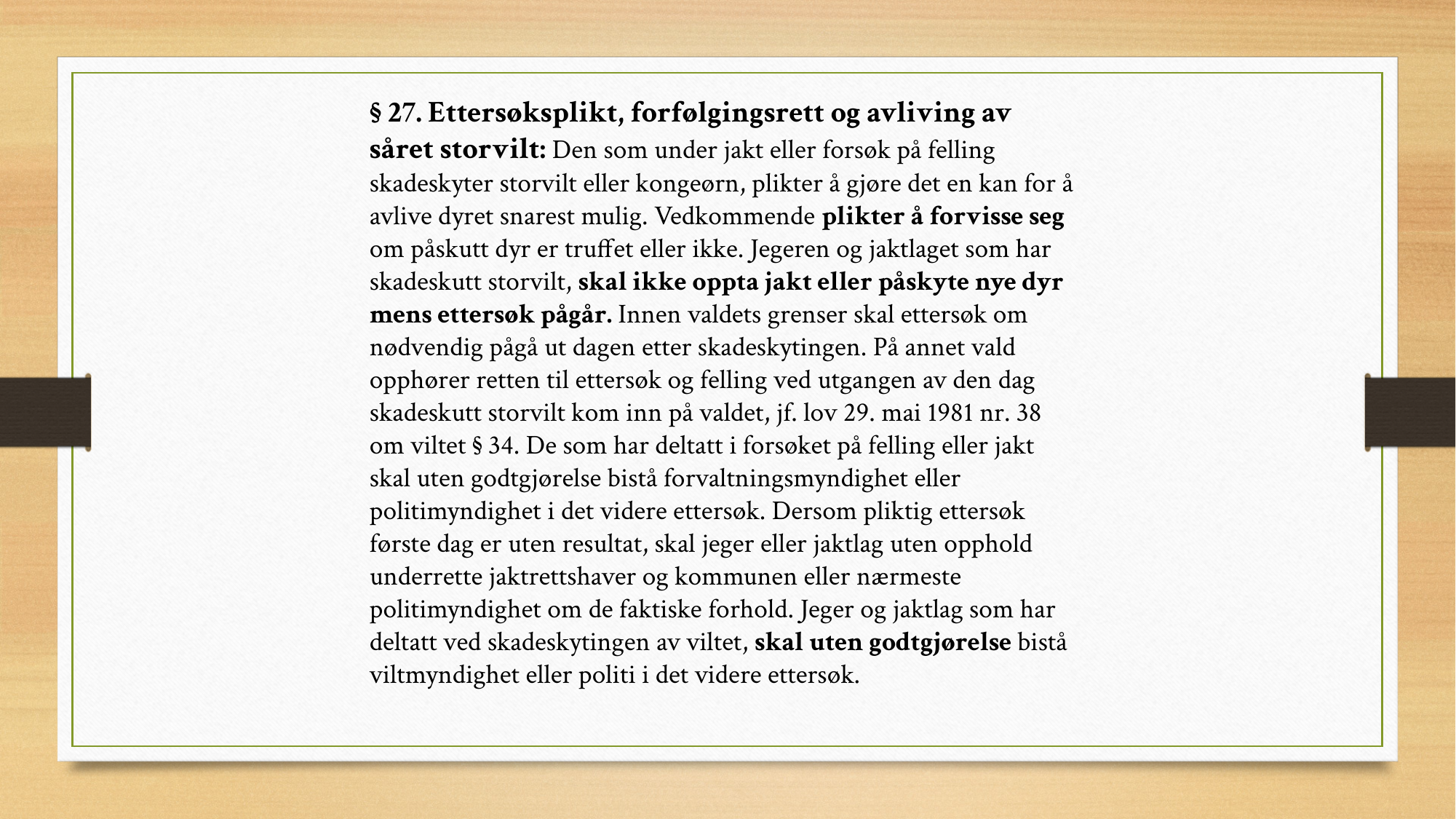

§ 27. Ettersøksplikt, forfølgingsrett og avliving av såret storvilt: Den som under jakt eller forsøk på felling skadeskyter storvilt eller kongeørn, plikter å gjøre det en kan for å avlive dyret snarest mulig. Vedkommende plikter å forvisse seg om påskutt dyr er truffet eller ikke. Jegeren og jaktlaget som har skadeskutt storvilt, skal ikke oppta jakt eller påskyte nye dyr mens ettersøk pågår. Innen valdets grenser skal ettersøk om nødvendig pågå ut dagen etter skadeskytingen. På annet vald opphører retten til ettersøk og felling ved utgangen av den dag skadeskutt storvilt kom inn på valdet, jf. lov 29. mai 1981 nr. 38 om viltet § 34. De som har deltatt i forsøket på felling eller jakt skal uten godtgjørelse bistå forvaltningsmyndighet eller politimyndighet i det videre ettersøk. Dersom pliktig ettersøk første dag er uten resultat, skal jeger eller jaktlag uten opphold underrette jaktrettshaver og kommunen eller nærmeste politimyndighet om de faktiske forhold. Jeger og jaktlag som har deltatt ved skadeskytingen av viltet, skal uten godtgjørelse bistå viltmyndighet eller politi i det videre ettersøk.